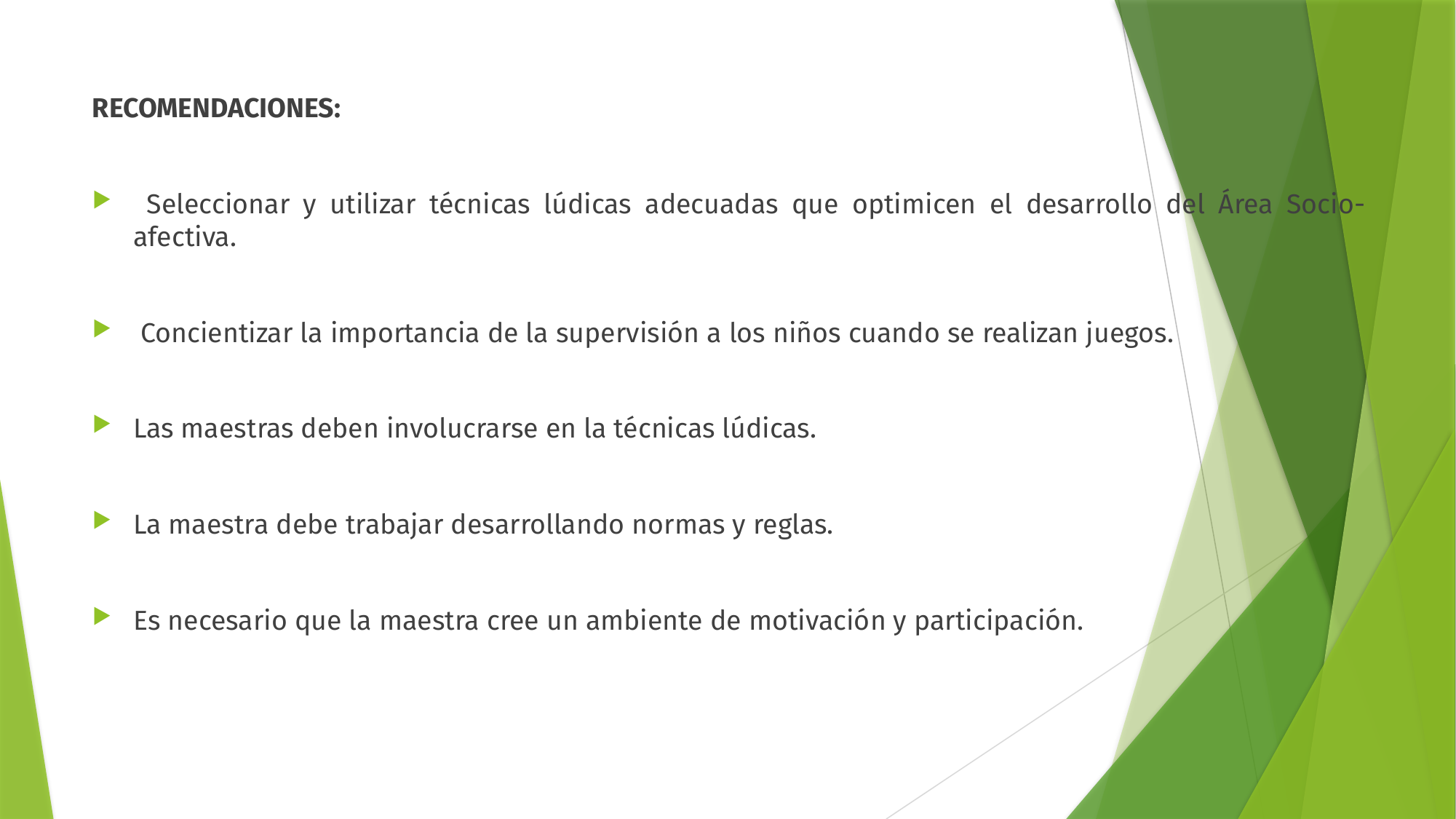

RECOMENDACIONES:

 Seleccionar y utilizar técnicas lúdicas adecuadas que optimicen el desarrollo del Área Socio-afectiva.

 Concientizar la importancia de la supervisión a los niños cuando se realizan juegos.

Las maestras deben involucrarse en la técnicas lúdicas.

La maestra debe trabajar desarrollando normas y reglas.

Es necesario que la maestra cree un ambiente de motivación y participación.